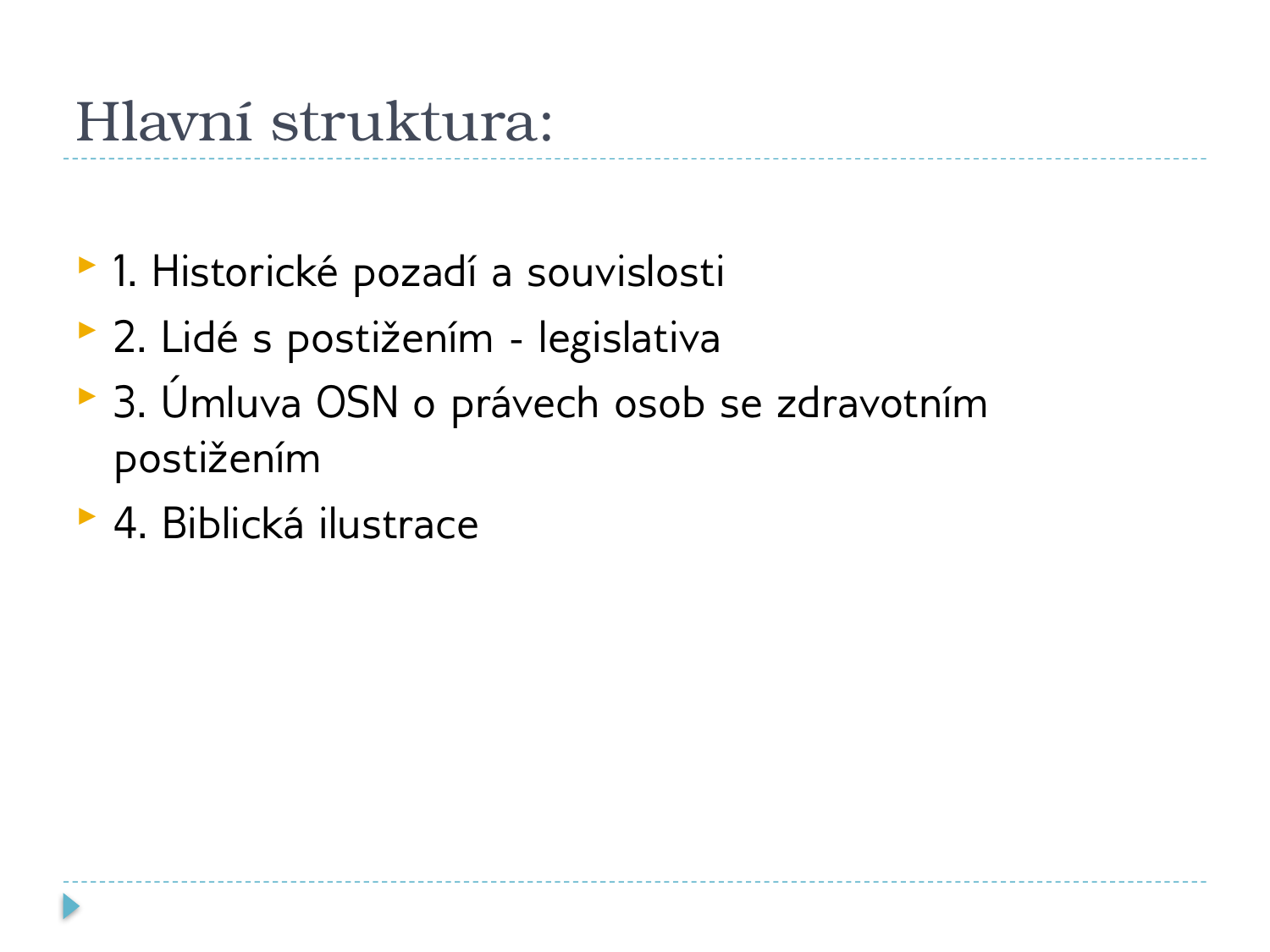

# Hlavní struktura:

1. Historické pozadí a souvislosti
2. Lidé s postižením - legislativa
3. Úmluva OSN o právech osob se zdravotním postižením
4. Biblická ilustrace